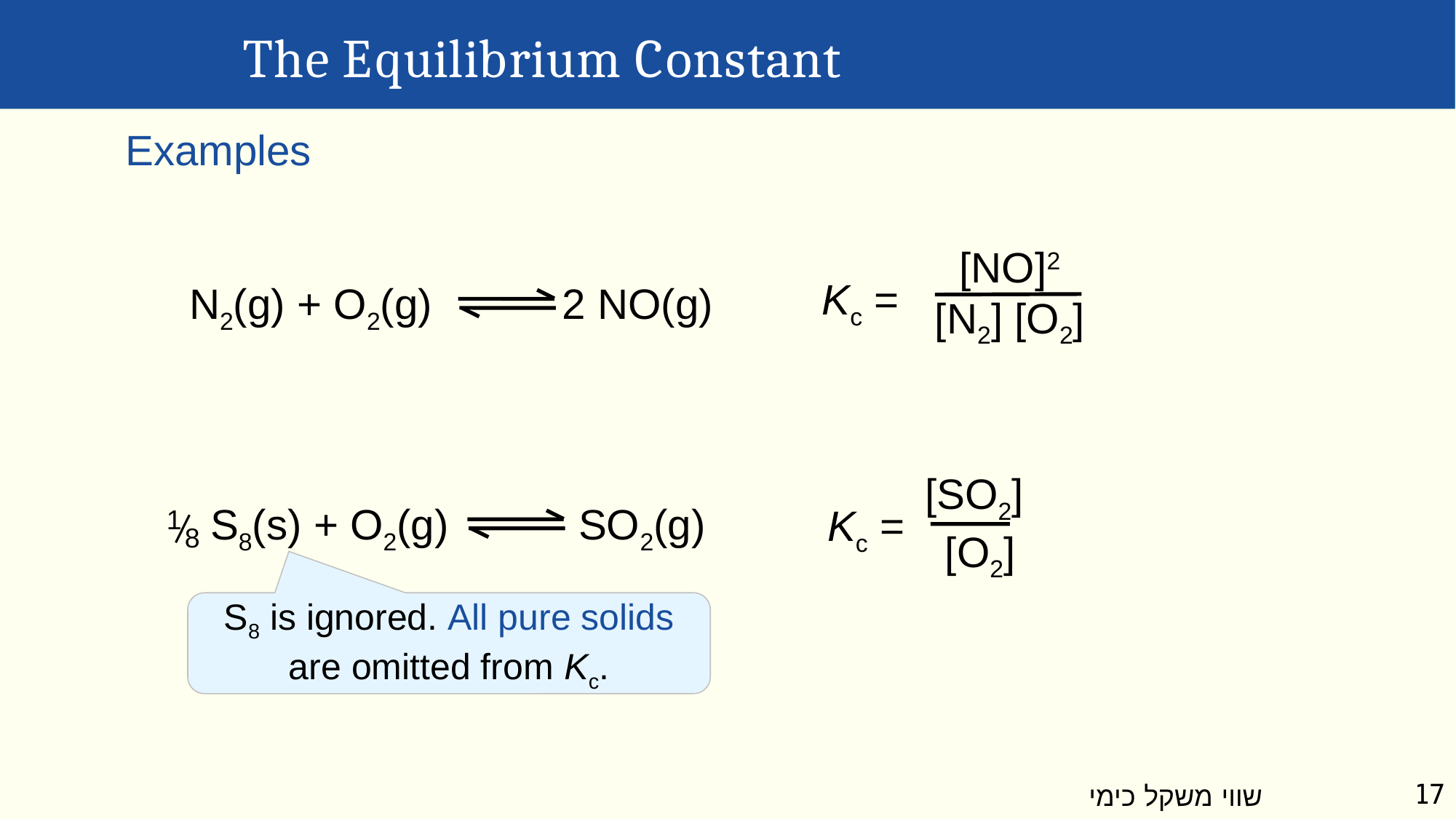

The Equilibrium Constant
Examples
[NO]2
[N2] [O2]
Kc =

N2(g) + O2(g)           2 NO(g)

[SO2]
 [O2]
Kc =

 S8(s) + O2(g)           SO2(g)

1

8
S8 is ignored. All pure solids are omitted from Kc.
17
שווי משקל כימי